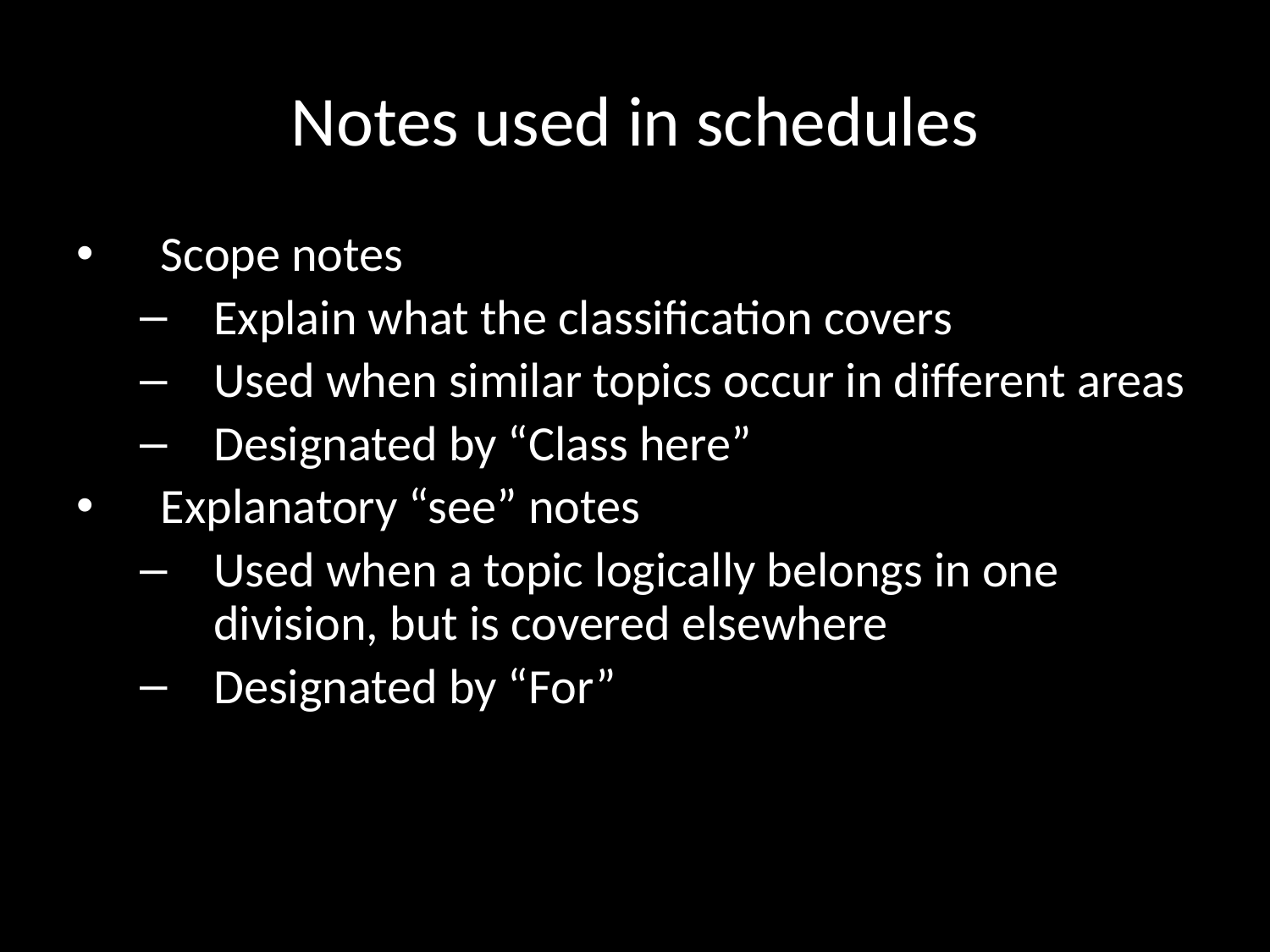

# Notes used in schedules
Scope notes
Explain what the classification covers
Used when similar topics occur in different areas
Designated by “Class here”
Explanatory “see” notes
Used when a topic logically belongs in one division, but is covered elsewhere
Designated by “For”